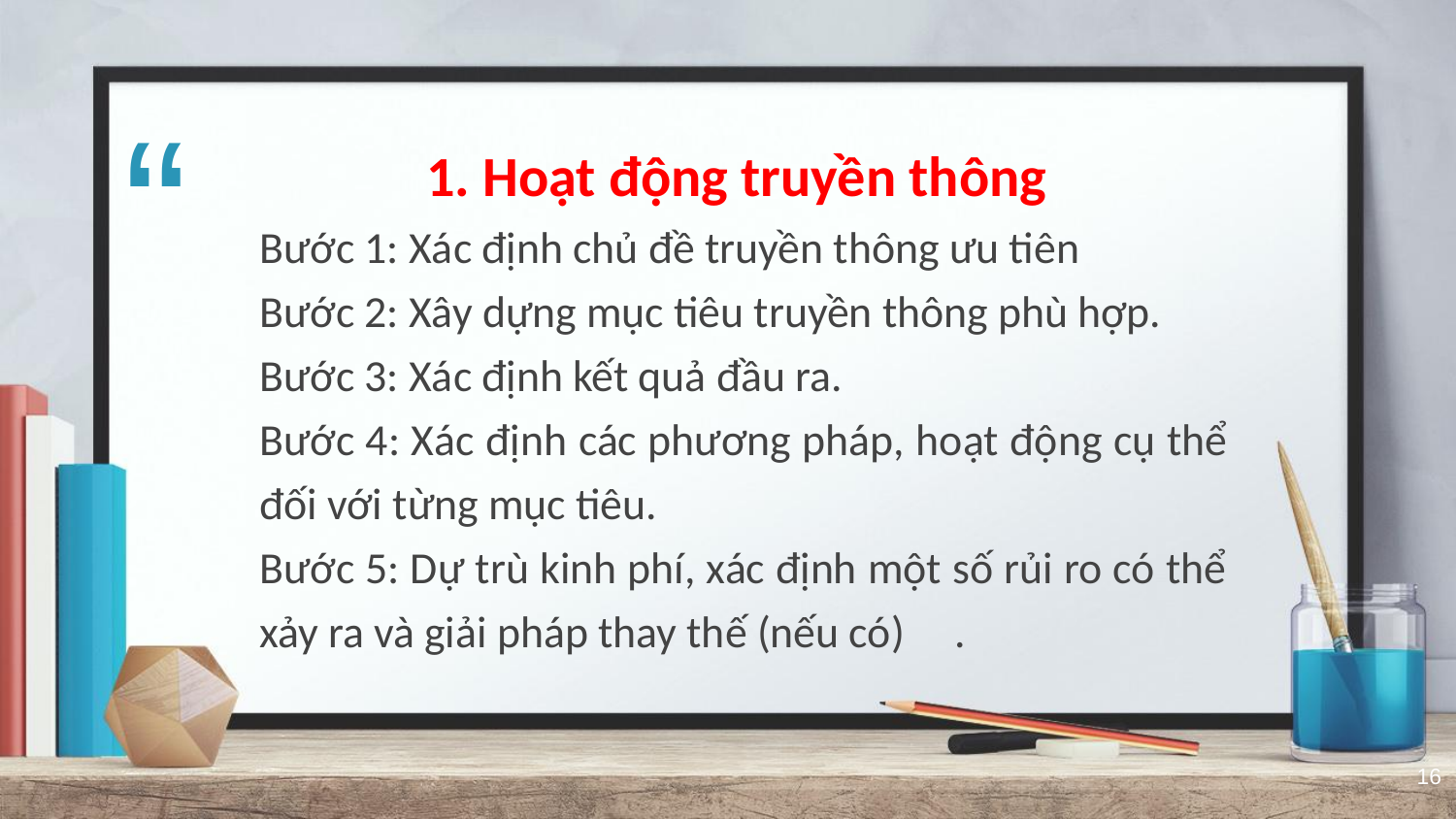

1. Hoạt động truyền thông
Bước 1: Xác định chủ đề truyền thông ưu tiên
Bước 2: Xây dựng mục tiêu truyền thông phù hợp.
Bước 3: Xác định kết quả đầu ra.
Bước 4: Xác định các phương pháp, hoạt động cụ thể đối với từng mục tiêu.
Bước 5: Dự trù kinh phí, xác định một số rủi ro có thể xảy ra và giải pháp thay thế (nếu có)     .
16